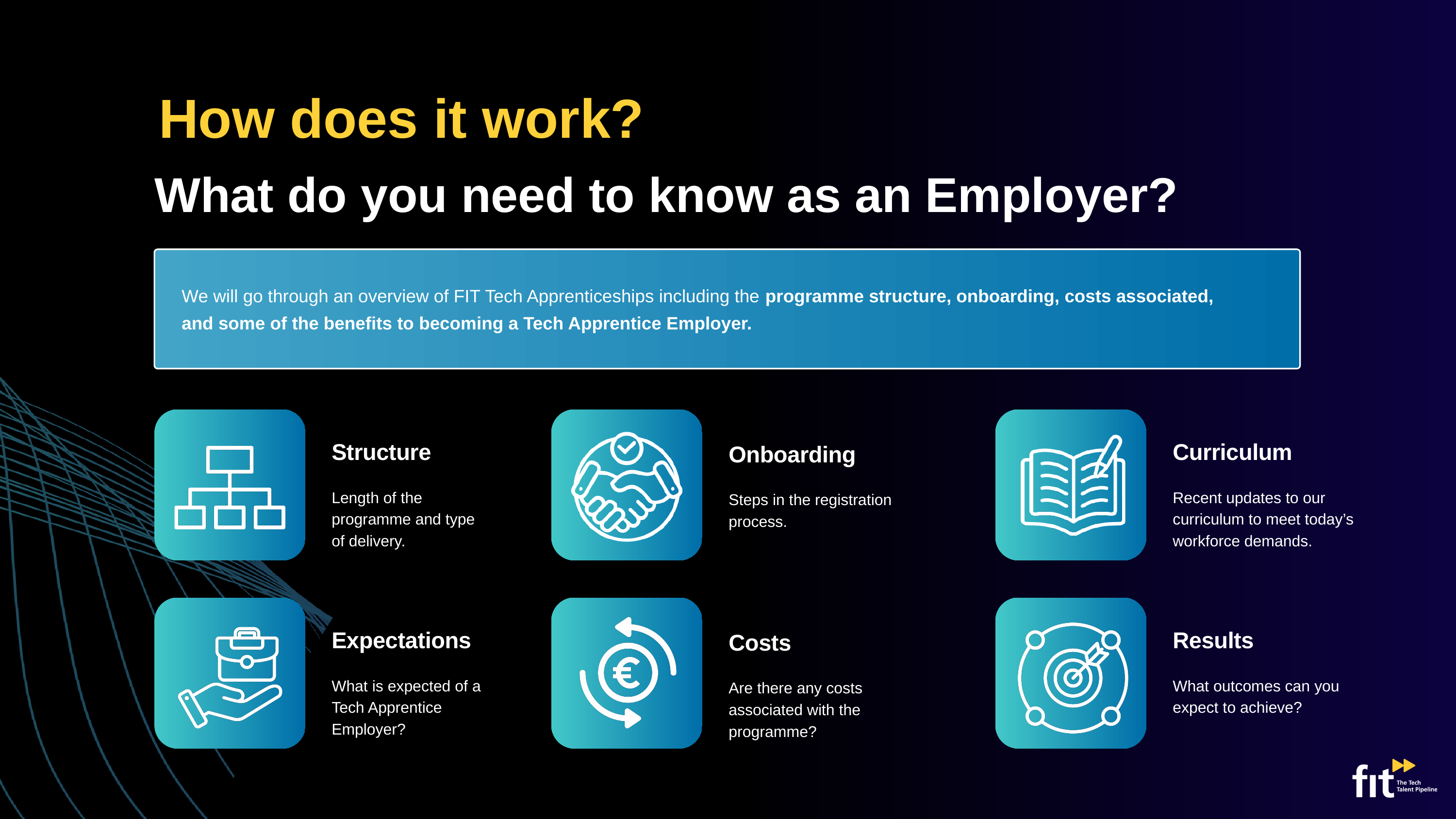

How does it work?
What do you need to know as an Employer?

We will go through an overview of FIT Tech Apprenticeships including the programme structure, onboarding, costs associated, and some of the benefits to becoming a Tech Apprentice Employer.

Structure
Curriculum

Onboarding

Length of the programme and type of delivery.
Recent updates to our curriculum to meet today’s workforce demands.
Steps in the registration process.

Expectations
Results

Costs

What is expected of a Tech Apprentice Employer?
What outcomes can you expect to achieve?
Are there any costs associated with the programme?